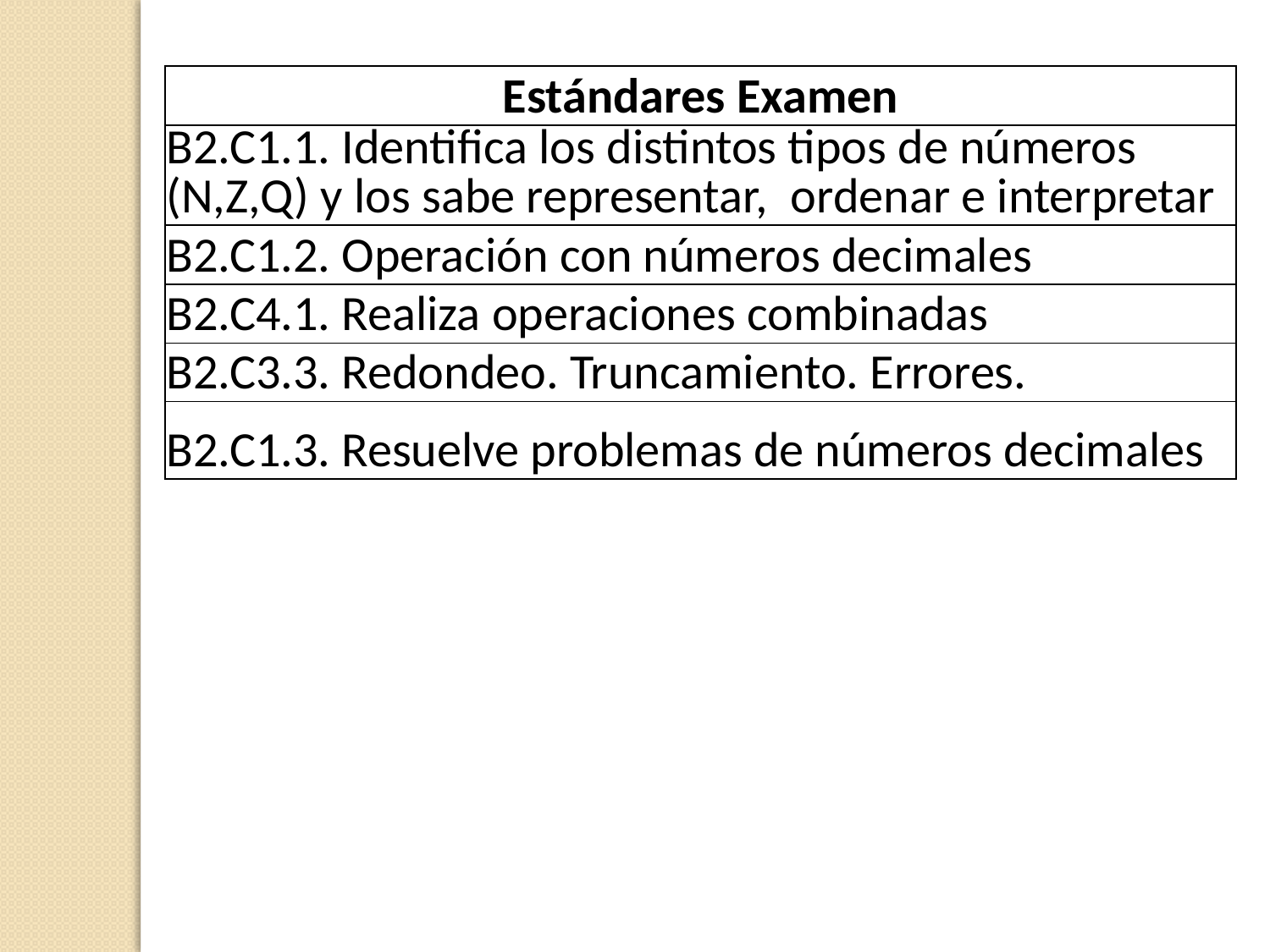

| Estándares Examen |
| --- |
| B2.C1.1. Identifica los distintos tipos de números (N,Z,Q) y los sabe representar, ordenar e interpretar |
| B2.C1.2. Operación con números decimales |
| B2.C4.1. Realiza operaciones combinadas |
| B2.C3.3. Redondeo. Truncamiento. Errores. |
| B2.C1.3. Resuelve problemas de números decimales |